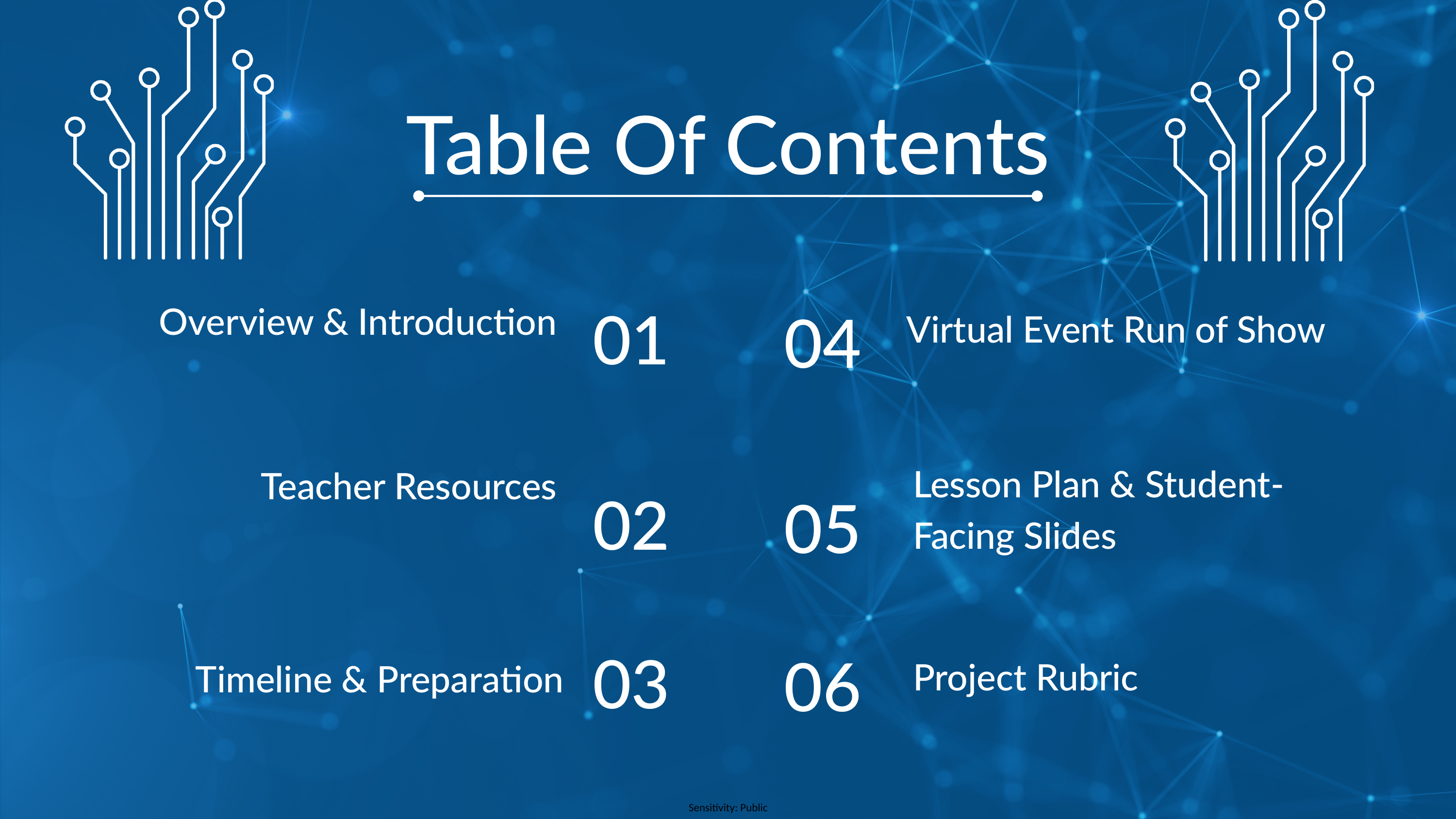

Table Of Contents

01
04
Overview & Introduction
Virtual Event Run of Show
Lesson Plan & Student-Facing Slides
02
Teacher Resources
05
03
06
Project Rubric
Timeline & Preparation